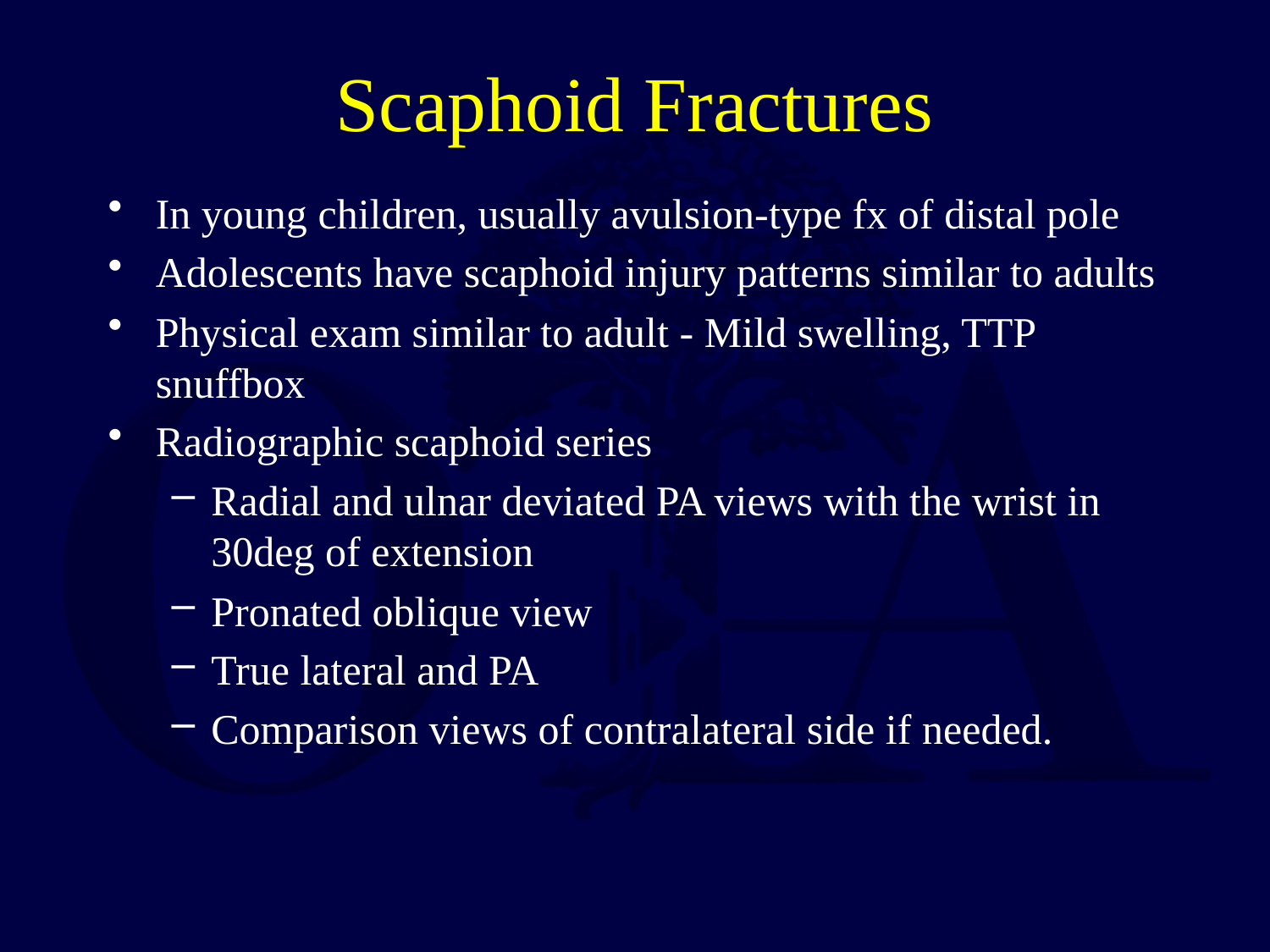

# Scaphoid Fractures
In young children, usually avulsion-type fx of distal pole
Adolescents have scaphoid injury patterns similar to adults
Physical exam similar to adult - Mild swelling, TTP snuffbox
Radiographic scaphoid series
Radial and ulnar deviated PA views with the wrist in 30deg of extension
Pronated oblique view
True lateral and PA
Comparison views of contralateral side if needed.